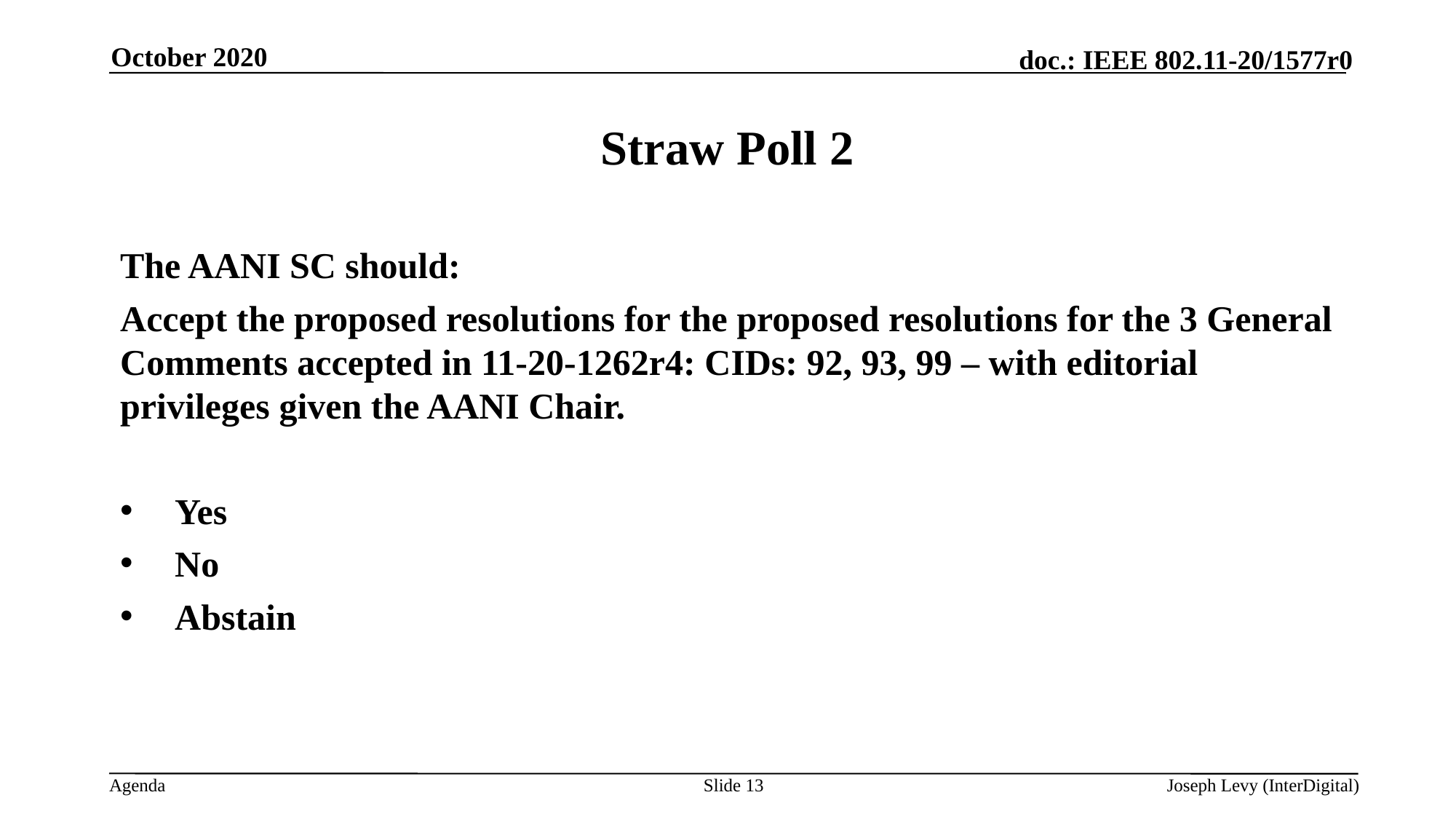

October 2020
# Straw Poll 2
The AANI SC should:
Accept the proposed resolutions for the proposed resolutions for the 3 General Comments accepted in 11-20-1262r4: CIDs: 92, 93, 99 – with editorial privileges given the AANI Chair.

Yes
No
Abstain
Slide 13
Joseph Levy (InterDigital)